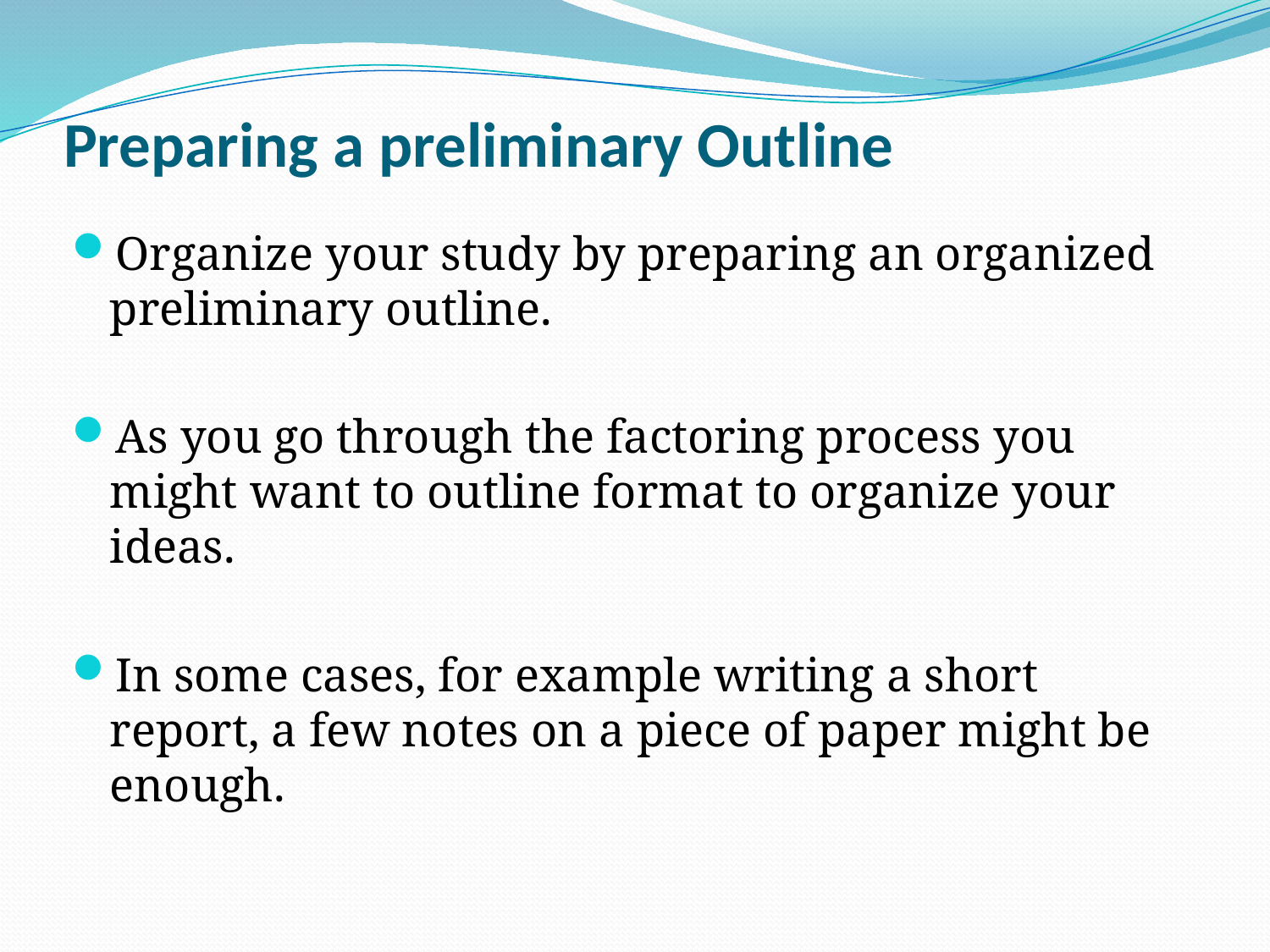

# Preparing a preliminary Outline
Organize your study by preparing an organized preliminary outline.

As you go through the factoring process you might want to outline format to organize your ideas.

In some cases, for example writing a short report, a few notes on a piece of paper might be enough.